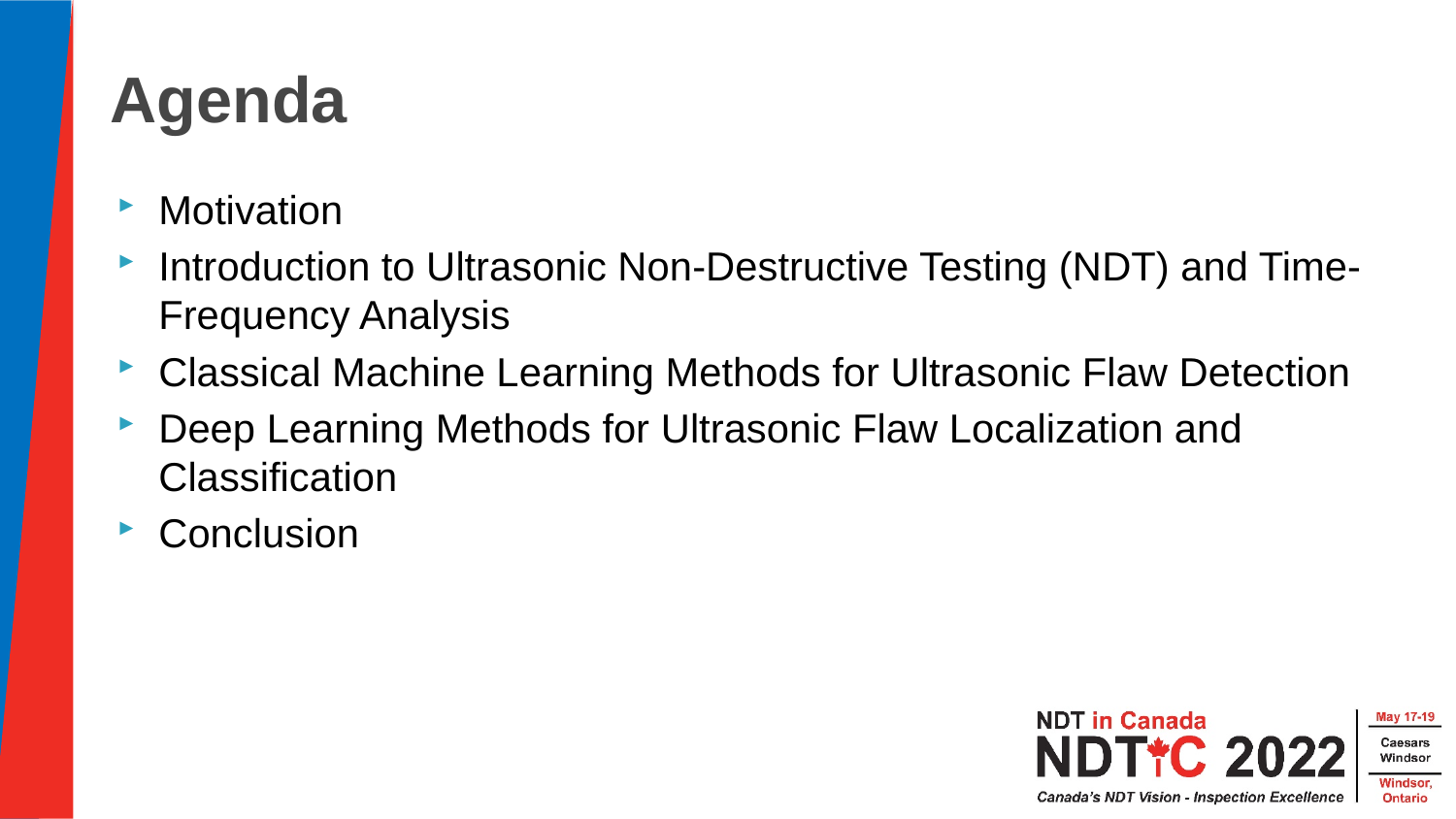

Agenda
Motivation
Introduction to Ultrasonic Non-Destructive Testing (NDT) and Time-Frequency Analysis
Classical Machine Learning Methods for Ultrasonic Flaw Detection
Deep Learning Methods for Ultrasonic Flaw Localization and Classification
Conclusion